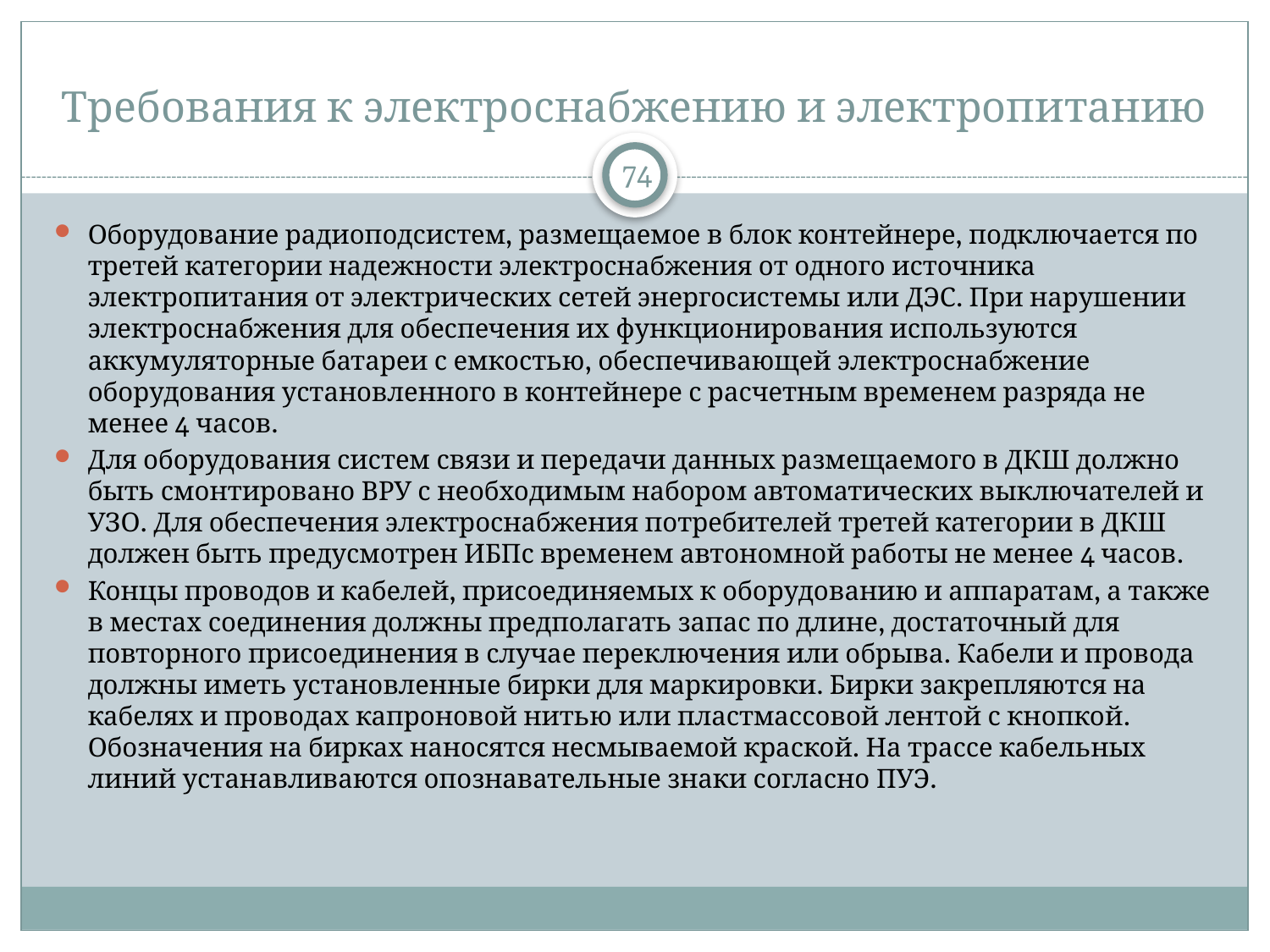

# Требования к электроснабжению и электропитанию
74
Оборудование радиоподсистем, размещаемое в блок контейнере, подключается по третей категории надежности электроснабжения от одного источника электропитания от электрических сетей энергосистемы или ДЭС. При нарушении электроснабжения для обеспечения их функционирования используются аккумуляторные батареи с емкостью, обеспечивающей электроснабжение оборудования установленного в контейнере с расчетным временем разряда не менее 4 часов.
Для оборудования систем связи и передачи данных размещаемого в ДКШ должно быть смонтировано ВРУ с необходимым набором автоматических выключателей и УЗО. Для обеспечения электроснабжения потребителей третей категории в ДКШ должен быть предусмотрен ИБПс временем автономной работы не менее 4 часов.
Концы проводов и кабелей, присоединяемых к оборудованию и аппаратам, а также в местах соединения должны предполагать запас по длине, достаточный для повторного присоединения в случае переключения или обрыва. Кабели и провода должны иметь установленные бирки для маркировки. Бирки закрепляются на кабелях и проводах капроновой нитью или пластмассовой лентой с кнопкой. Обозначения на бирках наносятся несмываемой краской. На трассе кабельных линий устанавливаются опознавательные знаки согласно ПУЭ.